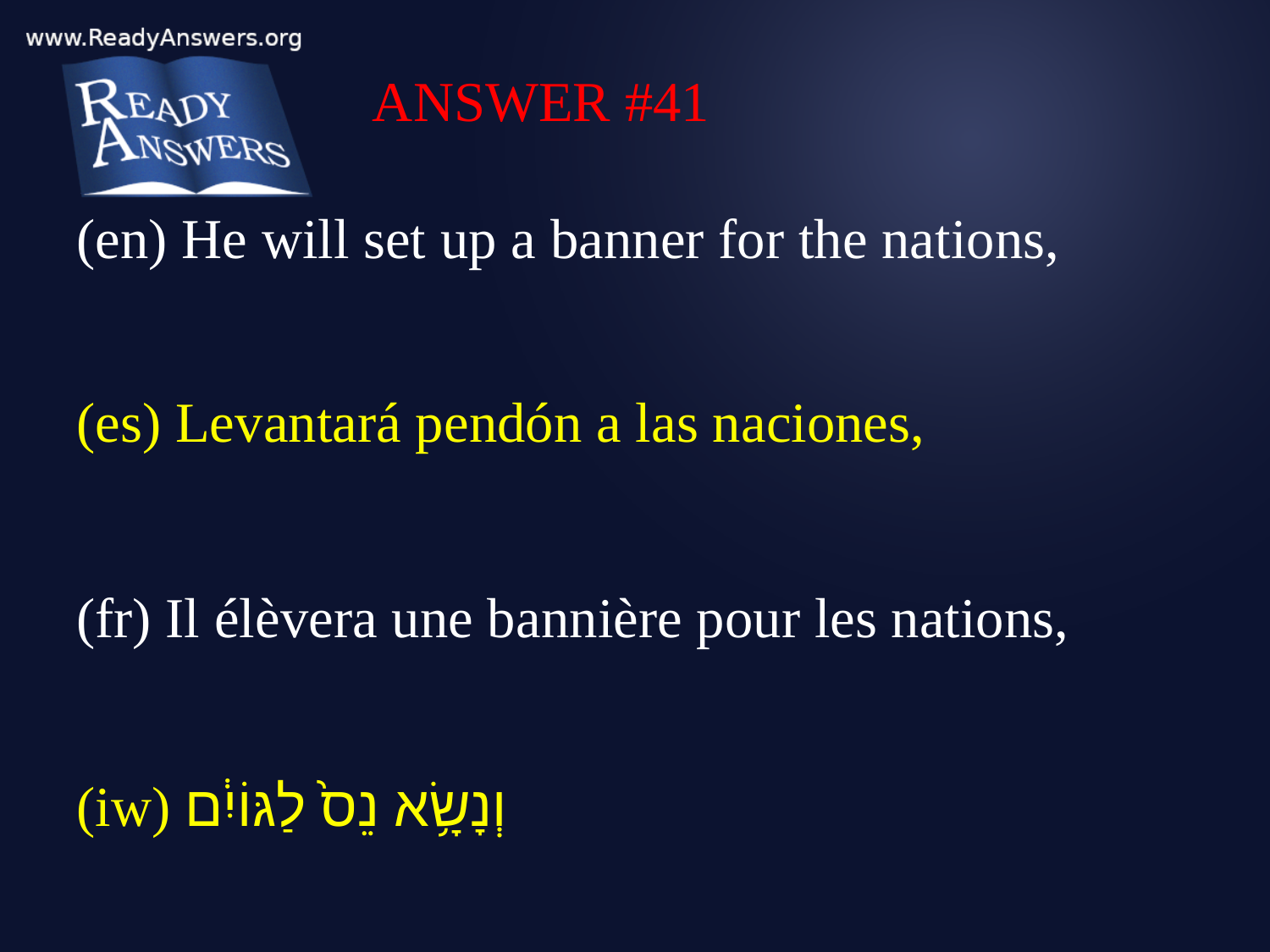

ANSWER #41
(en) He will set up a banner for the nations,
(es) Levantará pendón a las naciones,
(fr) Il élèvera une bannière pour les nations,
(iw) וְנָשָׂ֥א נֵס֙ לַגּוֹיִ֔ם